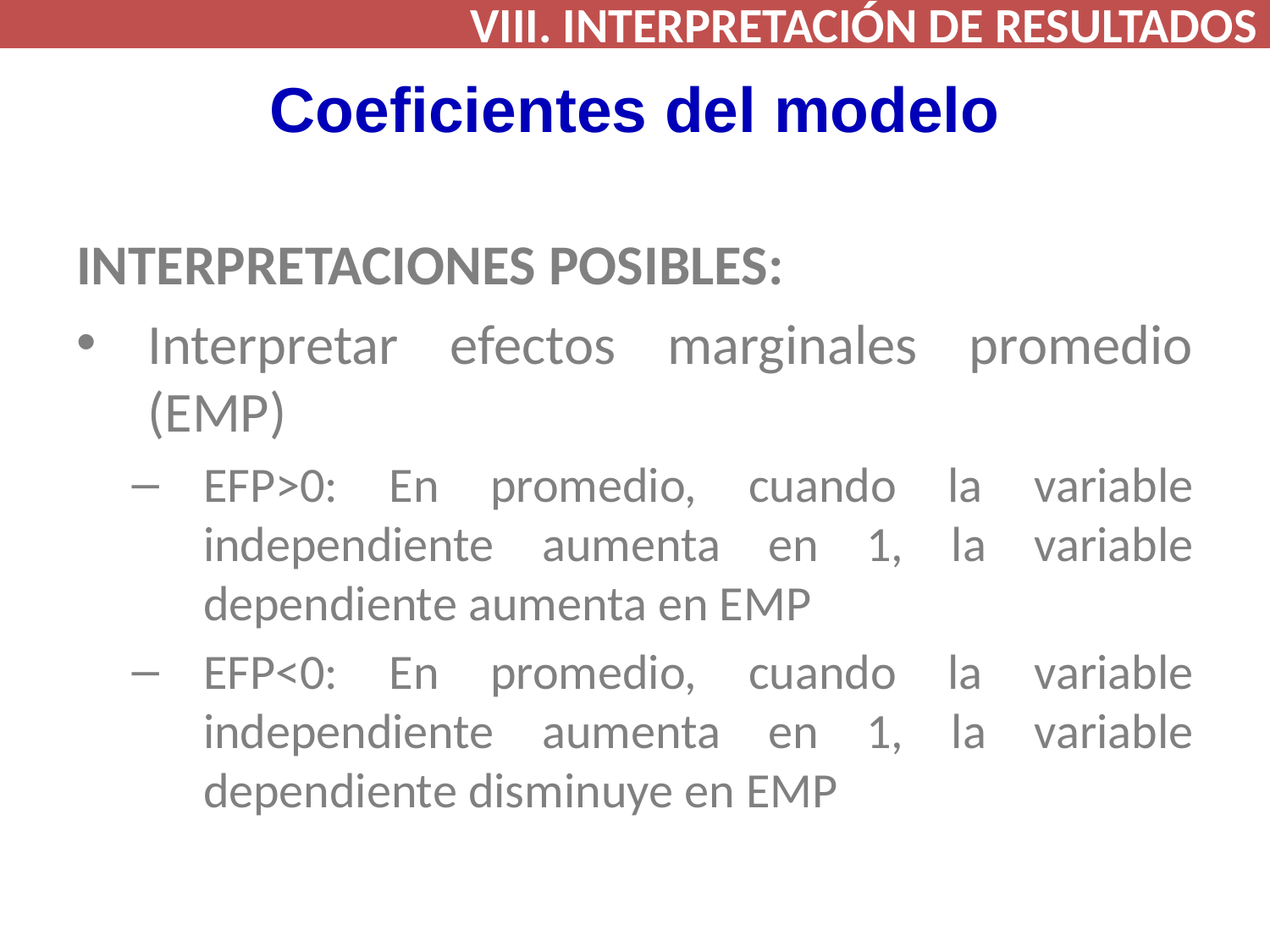

VIII. INTERPRETACIÓN DE RESULTADOS

# Coeficientes del modelo
INTERPRETACIONES POSIBLES:
Interpretar efectos marginales promedio (EMP)
EFP>0: En promedio, cuando la variable independiente aumenta en 1, la variable dependiente aumenta en EMP
EFP<0: En promedio, cuando la variable independiente aumenta en 1, la variable dependiente disminuye en EMP